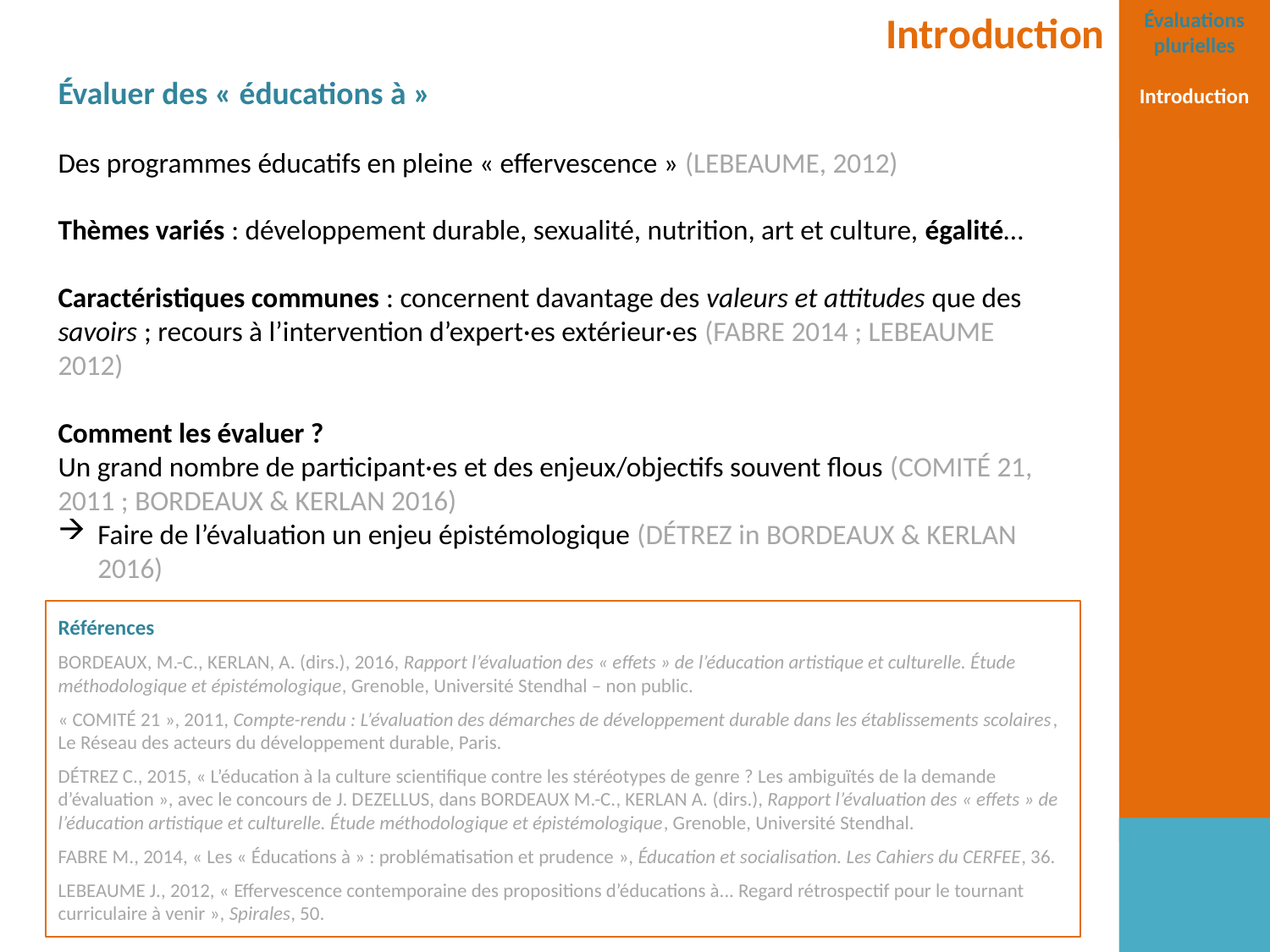

Introduction
“Science Is (not) My Thing”

Introduction

Évaluations plurielles

Introduction

Évaluer des « éducations à »

Des programmes éducatifs en pleine « effervescence » (Lebeaume, 2012)

Thèmes variés : développement durable, sexualité, nutrition, art et culture, égalité…

Caractéristiques communes : concernent davantage des valeurs et attitudes que des savoirs ; recours à l’intervention d’expert·es extérieur·es (Fabre 2014 ; Lebeaume  2012)

Comment les évaluer ?
Un grand nombre de participant·es et des enjeux/objectifs souvent flous (Comité 21, 2011 ; Bordeaux & Kerlan 2016)
Faire de l’évaluation un enjeu épistémologique (Détrez in Bordeaux & Kerlan 2016)
Références
Bordeaux, M.-C., Kerlan, A. (dirs.), 2016, Rapport l’évaluation des « effets » de l’éducation artistique et culturelle. Étude méthodologique et épistémologique, Grenoble, Université Stendhal – non public.
« Comité 21 », 2011, Compte-rendu : L’évaluation des démarches de développement durable dans les établissements scolaires, Le Réseau des acteurs du développement durable, Paris.
Détrez C., 2015, « L’éducation à la culture scientifique contre les stéréotypes de genre ? Les ambiguïtés de la demande d’évaluation », avec le concours de J. Dezellus, dans Bordeaux M.-C., Kerlan A. (dirs.), Rapport l’évaluation des « effets » de l’éducation artistique et culturelle. Étude méthodologique et épistémologique, Grenoble, Université Stendhal.
Fabre M., 2014, « Les « Éducations à » : problématisation et prudence », Éducation et socialisation. Les Cahiers du CERFEE, 36.
Lebeaume J., 2012, « Effervescence contemporaine des propositions d’éducations à... Regard rétrospectif pour le tournant curriculaire à venir », Spirales, 50.
# References Lamont M., 2012, « Toward a Comparative Sociology of Valuation and Evaluation », Annual Review of Sociology, 38, 1, p. 201‑221. Dujarier M.-A., 2010, « L’automatisation du jugement sur le travail. Mesurer n’est pas évaluer », Cahiers internationaux de sociologie, 128-129, 1, p. 135‑159.